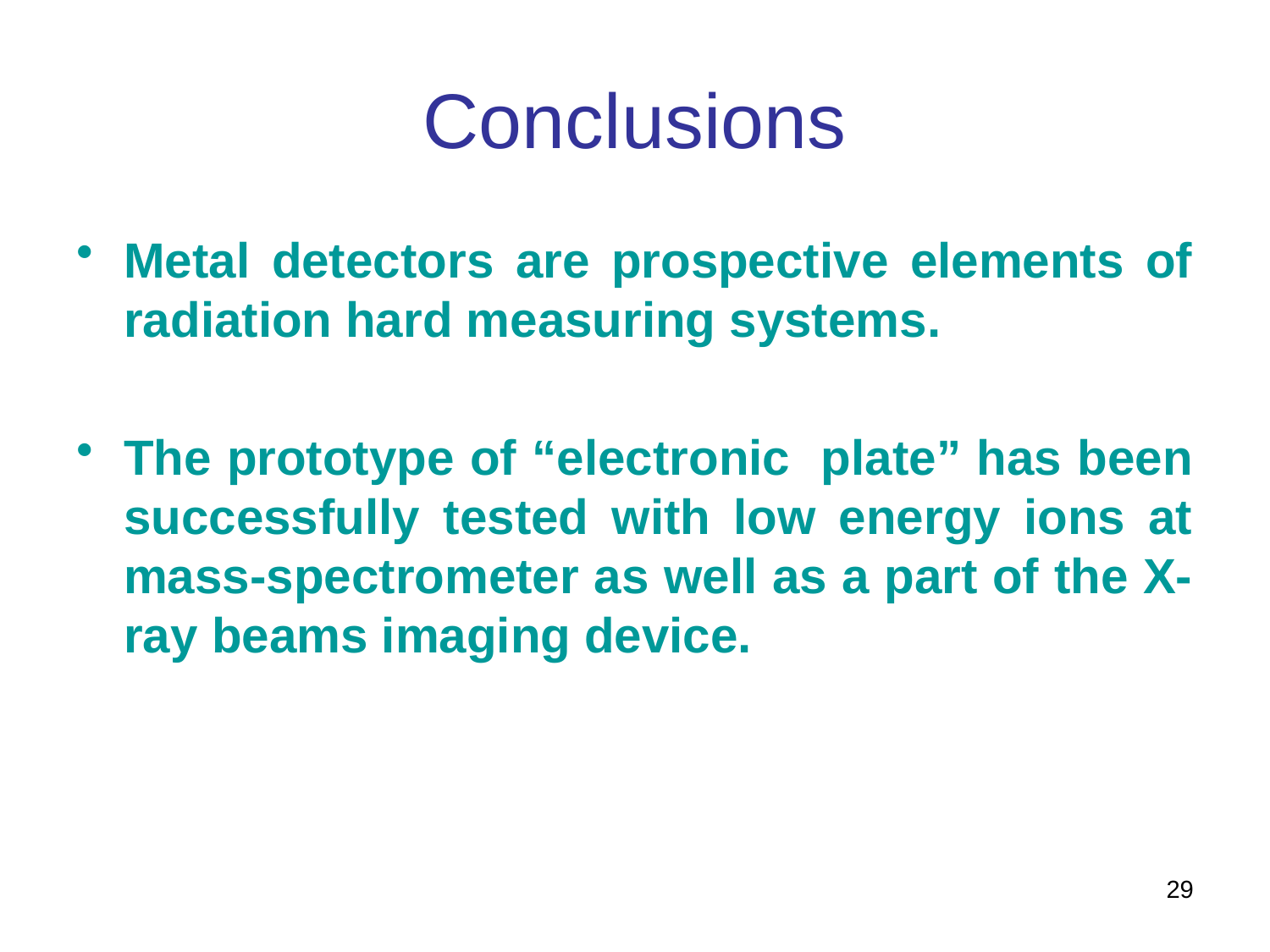

# Conclusions
Metal detectors are prospective elements of radiation hard measuring systems.

The prototype of “electronic  plate” has been successfully tested with low energy ions at mass-spectrometer as well as a part of the X-ray beams imaging device.
29